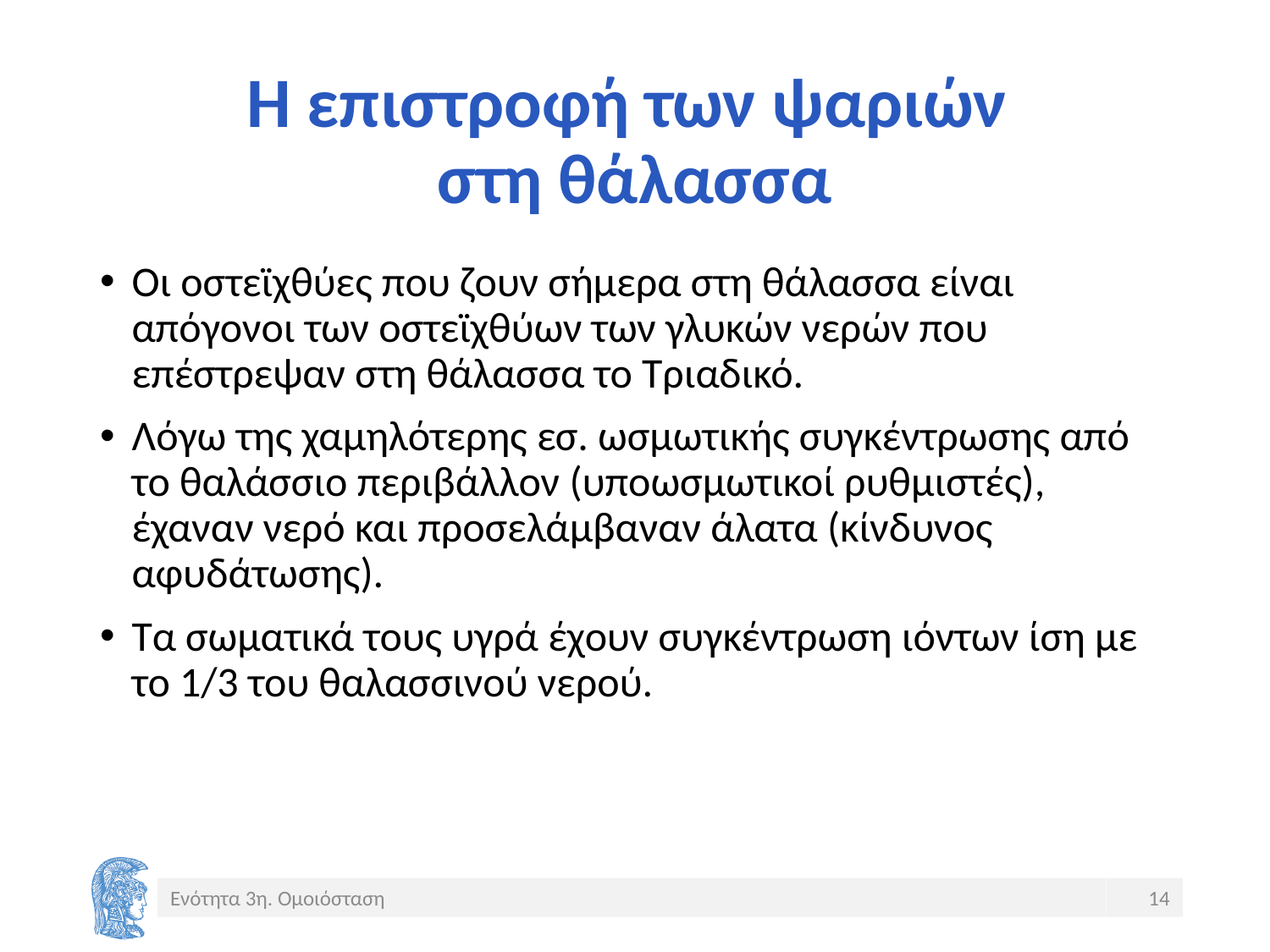

# Η επιστροφή των ψαριών στη θάλασσα
Οι οστεϊχθύες που ζουν σήμερα στη θάλασσα είναι απόγονοι των οστεϊχθύων των γλυκών νερών που επέστρεψαν στη θάλασσα το Τριαδικό.
Λόγω της χαμηλότερης εσ. ωσμωτικής συγκέντρωσης από το θαλάσσιο περιβάλλον (υποωσμωτικοί ρυθμιστές), έχαναν νερό και προσελάμβαναν άλατα (κίνδυνος αφυδάτωσης).
Τα σωματικά τους υγρά έχουν συγκέντρωση ιόντων ίση με το 1/3 του θαλασσινού νερού.

Ενότητα 3η. Ομοιόσταση
14